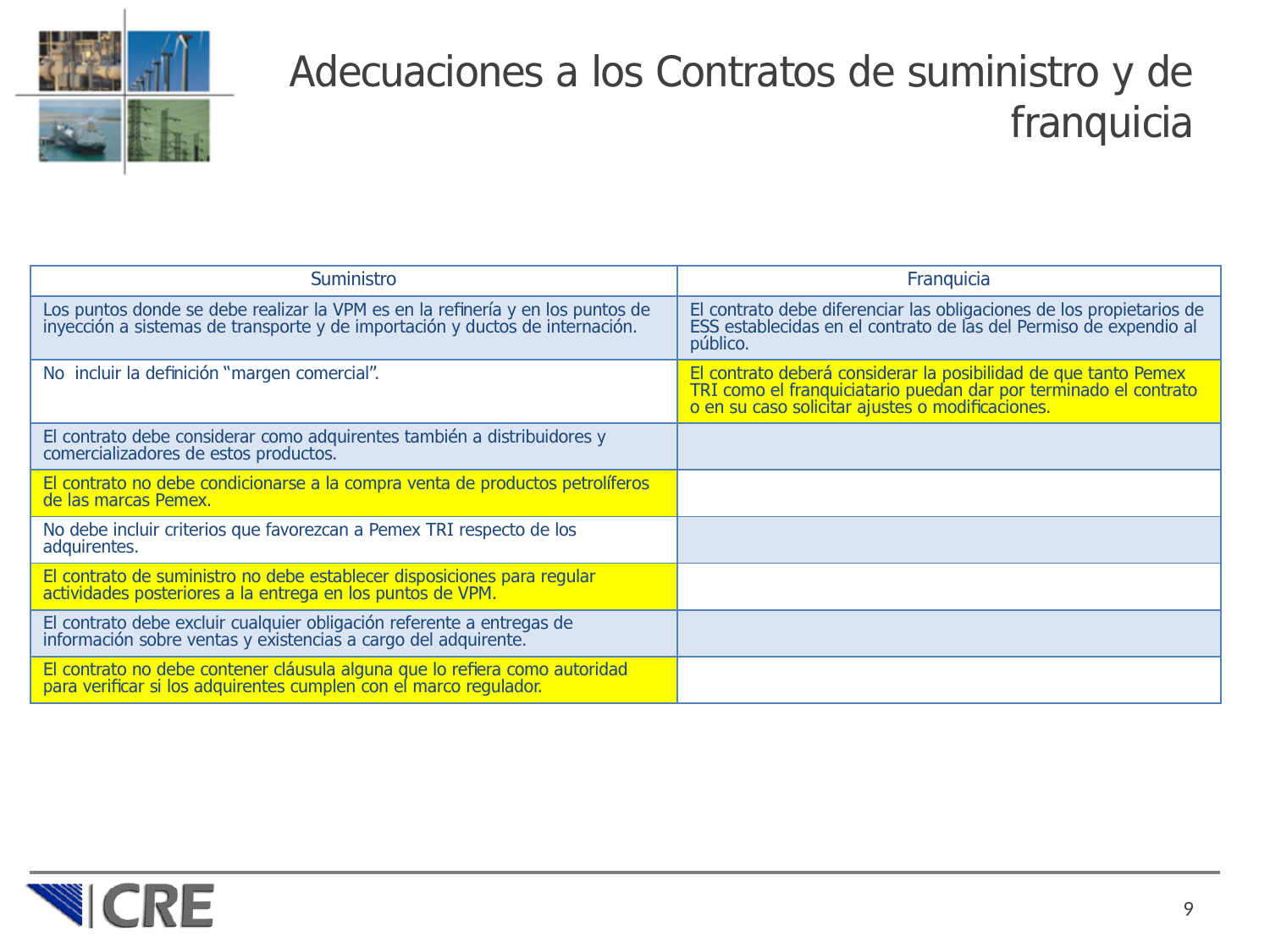

# Adecuaciones a los Contratos de suministro y de franquicia
| Suministro | Franquicia |
| --- | --- |
| Los puntos donde se debe realizar la VPM es en la refinería y en los puntos de inyección a sistemas de transporte y de importación y ductos de internación. | El contrato debe diferenciar las obligaciones de los propietarios de ESS establecidas en el contrato de las del Permiso de expendio al público. |
| No incluir la definición “margen comercial”. | El contrato deberá considerar la posibilidad de que tanto Pemex TRI como el franquiciatario puedan dar por terminado el contrato o en su caso solicitar ajustes o modificaciones. |
| El contrato debe considerar como adquirentes también a distribuidores y comercializadores de estos productos. |  |
| El contrato no debe condicionarse a la compra venta de productos petrolíferos de las marcas Pemex. |  |
| No debe incluir criterios que favorezcan a Pemex TRI respecto de los adquirentes. |  |
| El contrato de suministro no debe establecer disposiciones para regular actividades posteriores a la entrega en los puntos de VPM. |  |
| El contrato debe excluir cualquier obligación referente a entregas de información sobre ventas y existencias a cargo del adquirente. |  |
| El contrato no debe contener cláusula alguna que lo refiera como autoridad para verificar si los adquirentes cumplen con el marco regulador. |  |
9